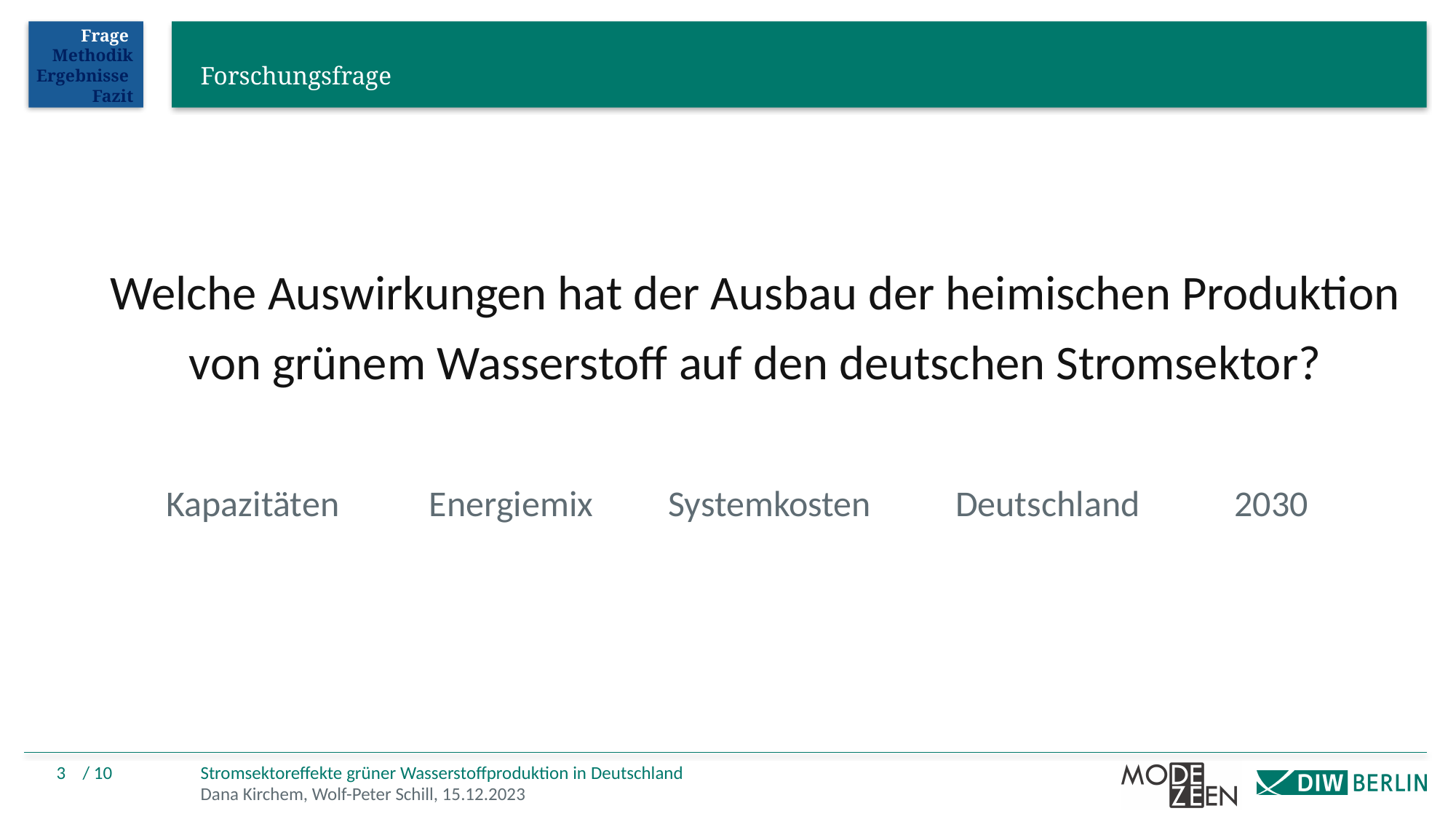

Frage  Methodik Ergebnisse  Fazit

# Forschungsfrage
Welche Auswirkungen hat der Ausbau der heimischen Produktion von grünem Wasserstoff auf den deutschen Stromsektor?

Kapazitäten
Energiemix

Systemkosten

Deutschland

2030

3
/ 10
Stromsektoreffekte grüner Wasserstoffproduktion in Deutschland
Dana Kirchem, Wolf-Peter Schill, 15.12.2023